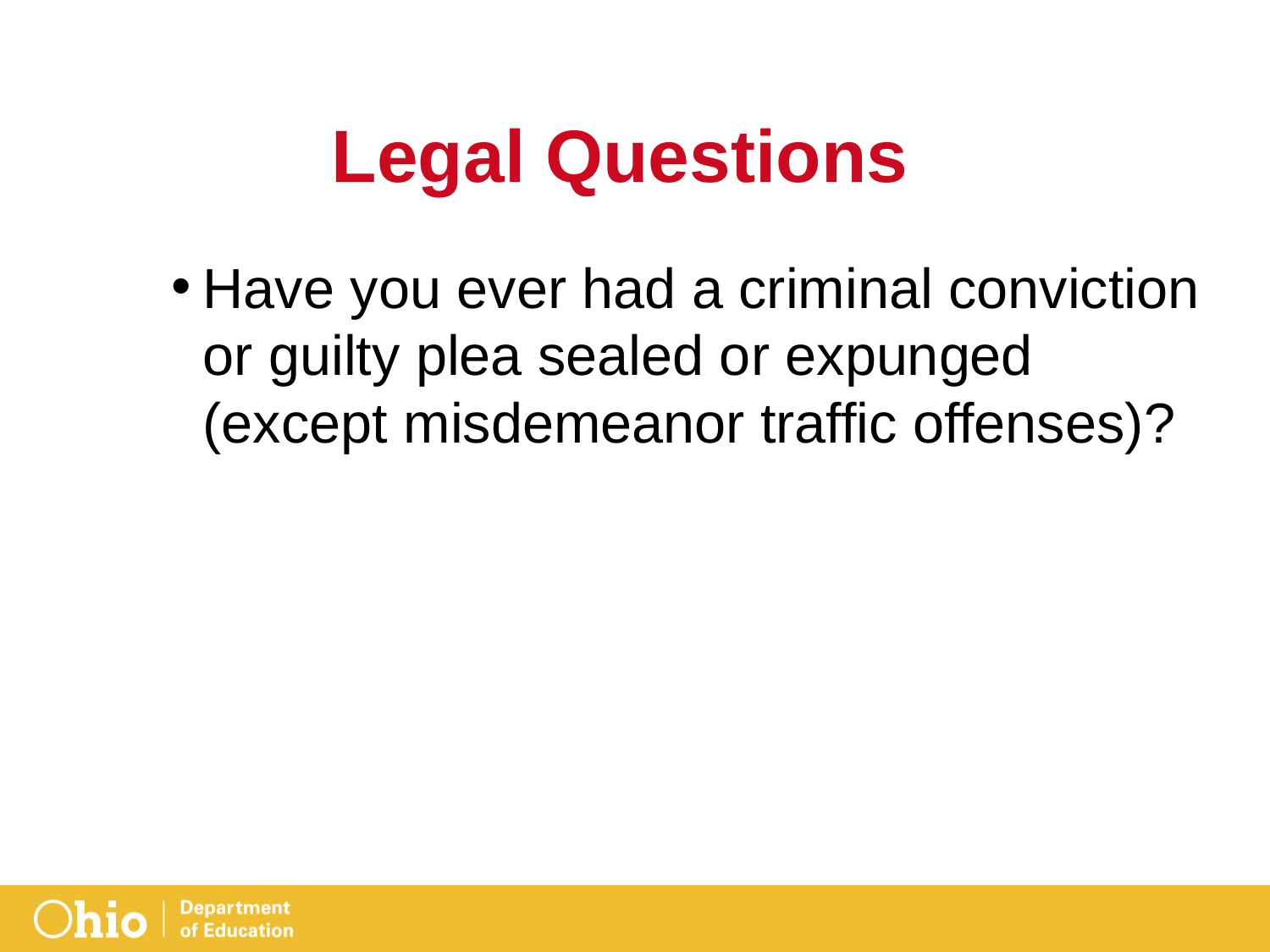

# Legal Questions
Have you ever had a criminal conviction or guilty plea sealed or expunged (except misdemeanor traffic offenses)?